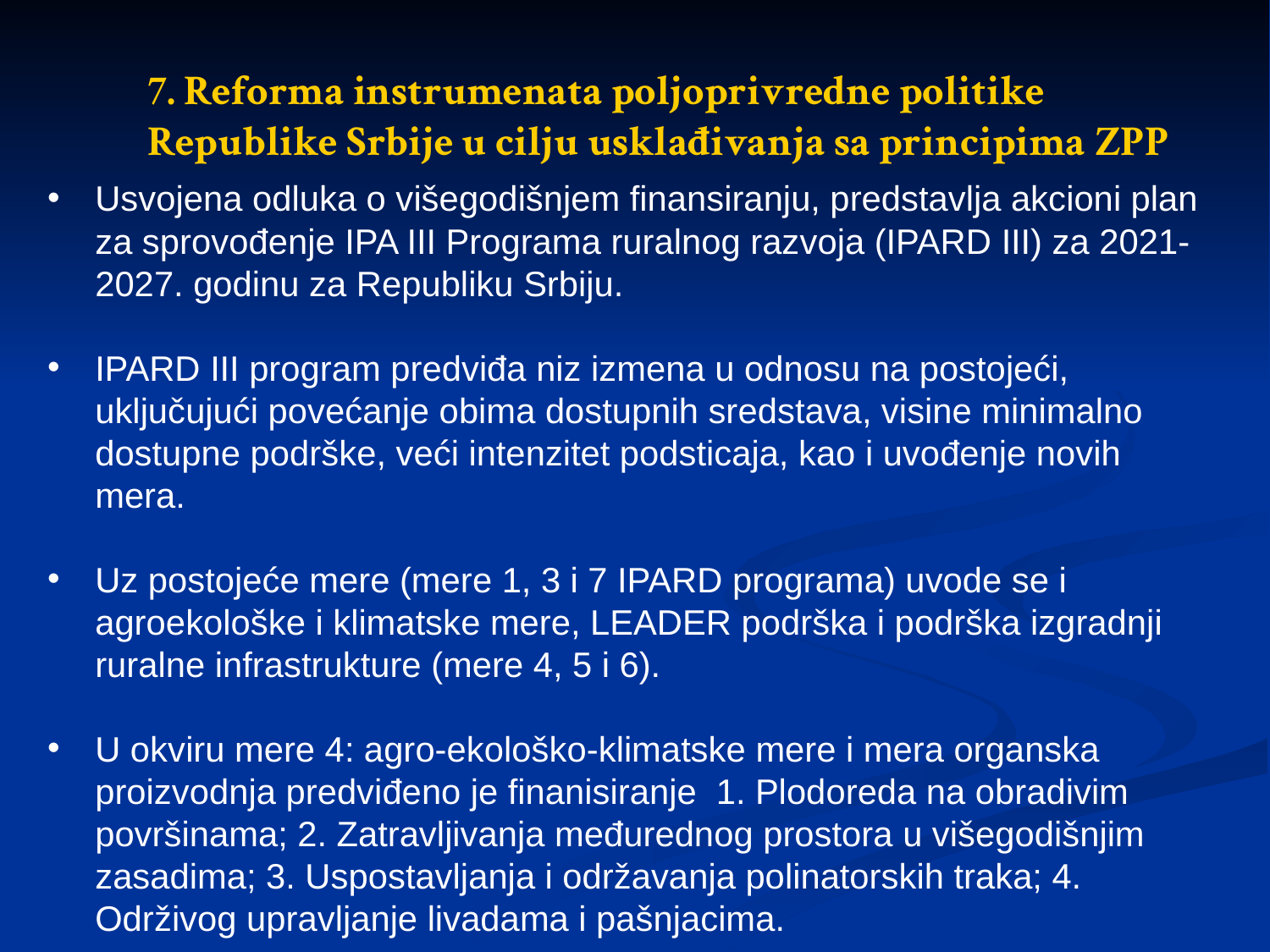

7. Reforma instrumenata poljoprivredne politike Republike Srbije u cilju usklađivanja sa principima ZPP
Usvojena odluka o višegodišnjem finansiranju, predstavlja akcioni plan za sprovođenje IPA III Programa ruralnog razvoja (IPARD III) za 2021-2027. godinu za Republiku Srbiju.

IPARD III program predviđa niz izmena u odnosu na postojeći, uključujući povećanje obima dostupnih sredstava, visine minimalno dostupne podrške, veći intenzitet podsticaja, kao i uvođenje novih mera.

Uz postojeće mere (mere 1, 3 i 7 IPARD programa) uvode se i agroekološke i klimatske mere, LEADER podrška i podrška izgradnji ruralne infrastrukture (mere 4, 5 i 6).

U okviru mere 4: agro-ekološko-klimatske mere i mera organska proizvodnja predviđeno je finanisiranje  1. Plodoreda na obradivim površinama; 2. Zatravljivanja međurednog prostora u višegodišnjim zasadima; 3. Uspostavljanja i održavanja polinatorskih traka; 4. Održivog upravljanje livadama i pašnjacima.